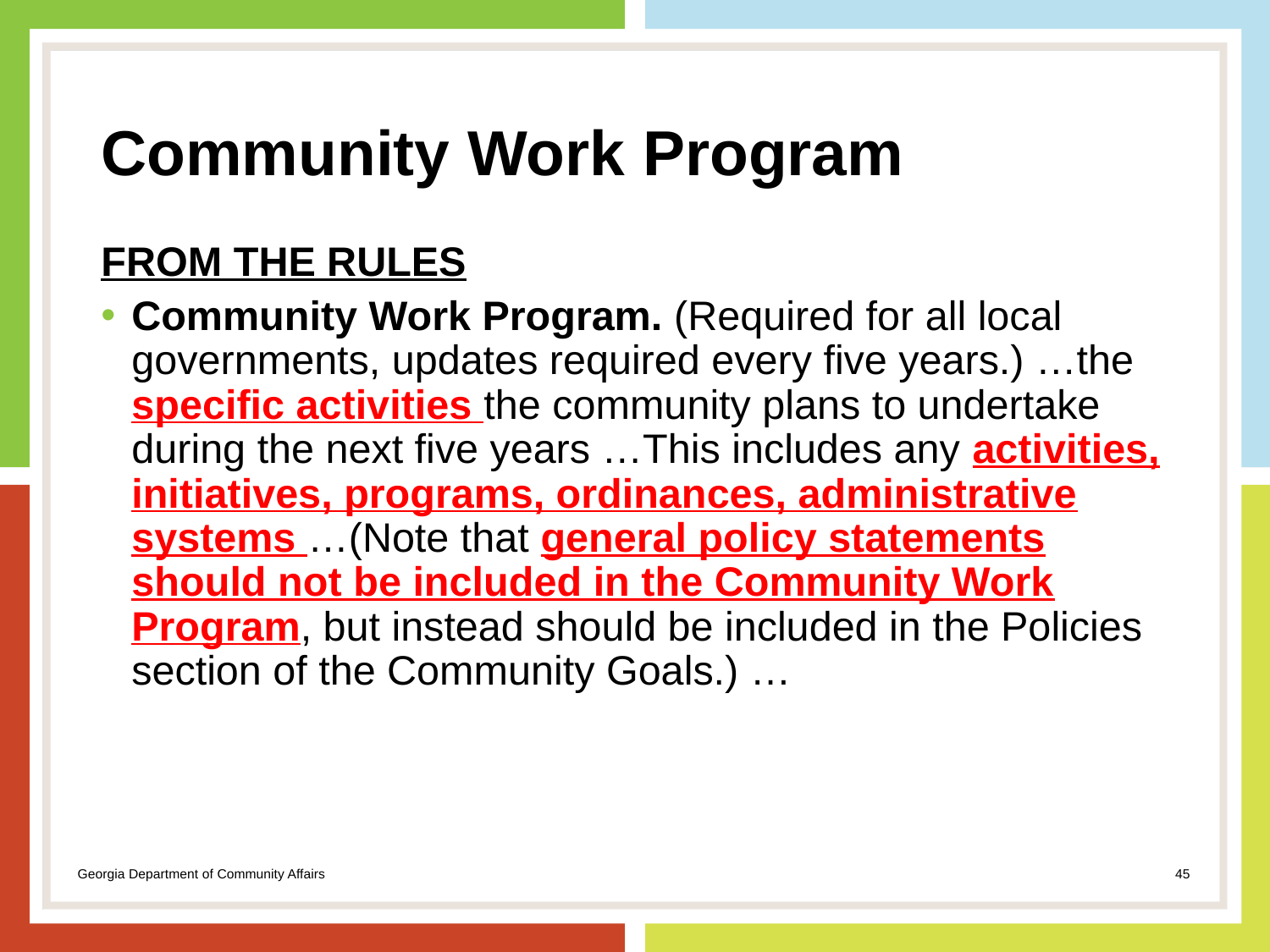

# Community Work Program
FROM THE RULES
Community Work Program. (Required for all local governments, updates required every five years.) …the specific activities the community plans to undertake during the next five years …This includes any activities, initiatives, programs, ordinances, administrative systems …(Note that general policy statements should not be included in the Community Work Program, but instead should be included in the Policies section of the Community Goals.) …